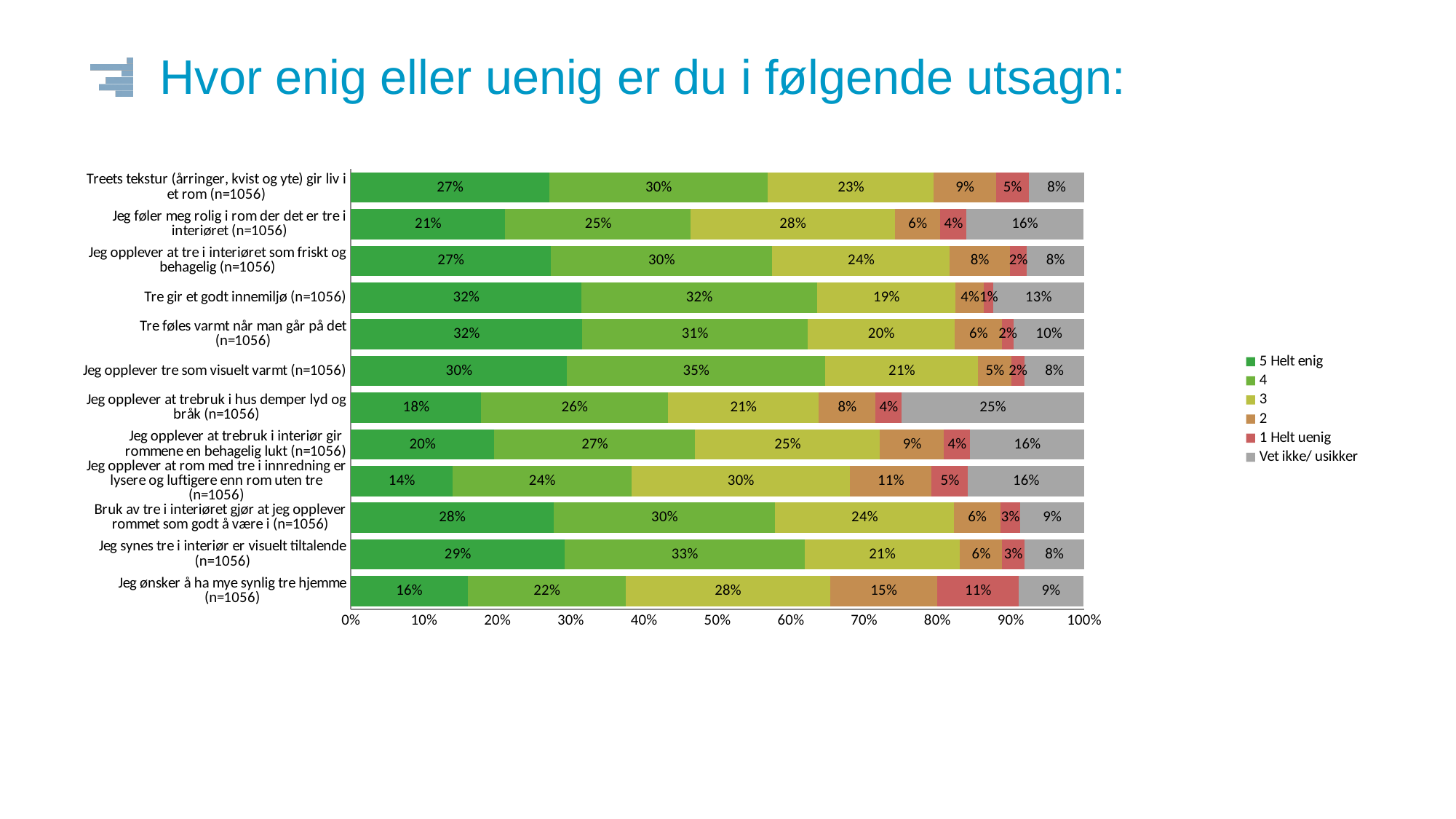

# Hvor enig eller uenig er du i følgende utsagn:

### Chart

| Category | 5 Helt enig | 4 | 3 | 2 | 1 Helt uenig | Vet ikke/ usikker |
|---|---|---|---|---|---|---|
| Jeg ønsker å ha mye synlig tre hjemme (n=1056) | 0.16 | 0.215 | 0.279 | 0.146 | 0.111 | 0.088 |
| Jeg synes tre i interiør er visuelt tiltalende (n=1056) | 0.292 | 0.327 | 0.212 | 0.057 | 0.031 | 0.081 |
| Bruk av tre i interiøret gjør at jeg opplever rommet som godt å være i (n=1056) | 0.277 | 0.302 | 0.244 | 0.063 | 0.027 | 0.088 |
| Jeg opplever at rom med tre i innredning er lysere og luftigere enn rom uten tre (n=1056) | 0.139 | 0.244 | 0.298 | 0.111 | 0.05 | 0.158 |
| Jeg opplever at trebruk i interiør gir rommene en behagelig lukt (n=1056) | 0.196 | 0.274 | 0.252 | 0.087 | 0.036 | 0.155 |
| Jeg opplever at trebruk i hus demper lyd og bråk (n=1056) | 0.178 | 0.255 | 0.205 | 0.078 | 0.035 | 0.249 |
| Jeg opplever tre som visuelt varmt (n=1056) | 0.295 | 0.352 | 0.209 | 0.045 | 0.018 | 0.081 |
| Tre føles varmt når man går på det (n=1056) | 0.316 | 0.307 | 0.201 | 0.064 | 0.016 | 0.096 |
| Tre gir et godt innemiljø (n=1056) | 0.315 | 0.321 | 0.189 | 0.039 | 0.012 | 0.125 |
| Jeg opplever at tre i interiøret som friskt og behagelig (n=1056) | 0.273 | 0.302 | 0.242 | 0.082 | 0.023 | 0.08 |
| Jeg føler meg rolig i rom der det er tre i interiøret (n=1056) | 0.211 | 0.253 | 0.278 | 0.062 | 0.036 | 0.159 |
| Treets tekstur (årringer, kvist og yte) gir liv i et rom (n=1056) | 0.271 | 0.298 | 0.226 | 0.085 | 0.045 | 0.075 |